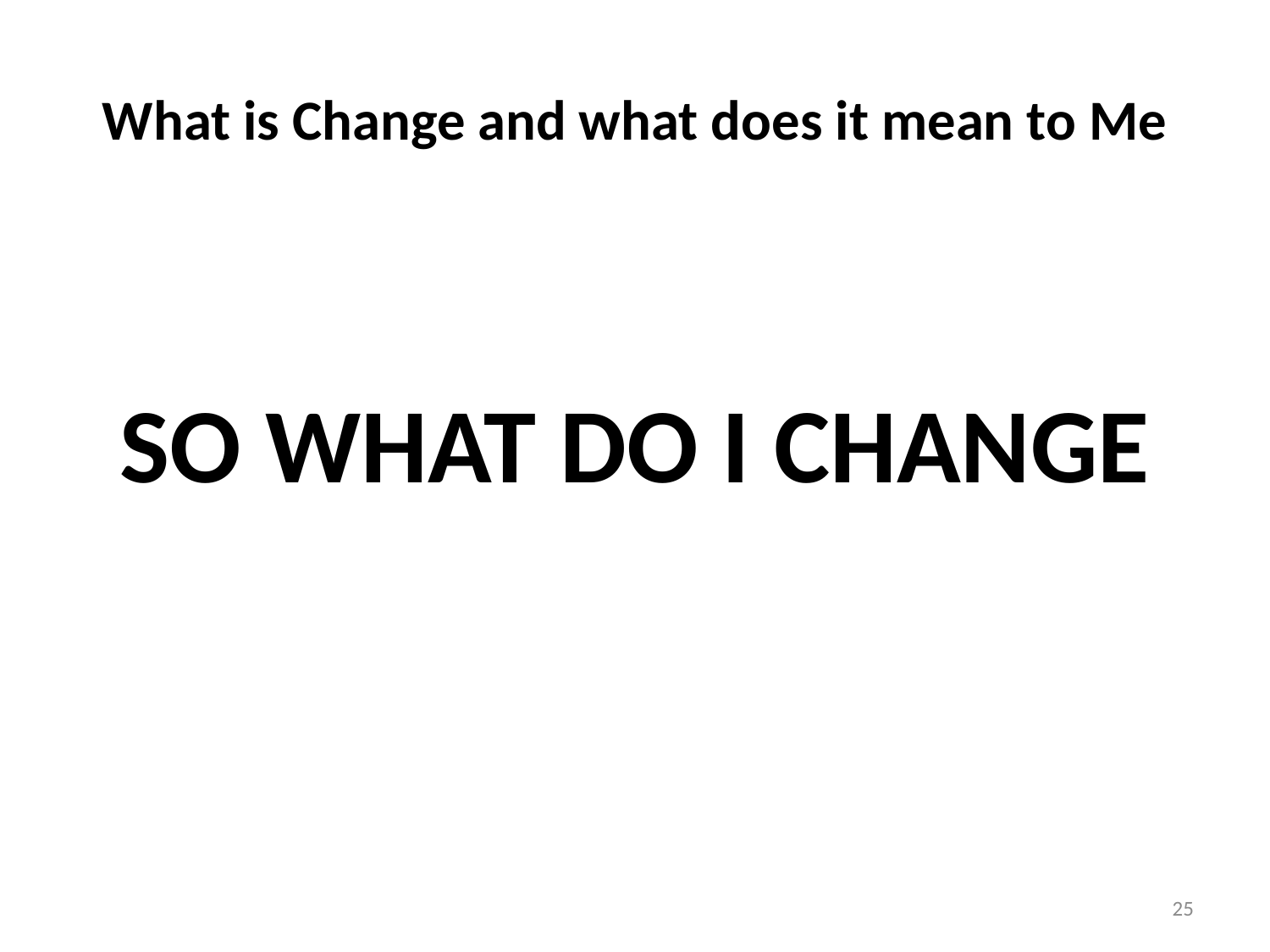

# What is Change and what does it mean to Me

SO WHAT DO I CHANGE
25